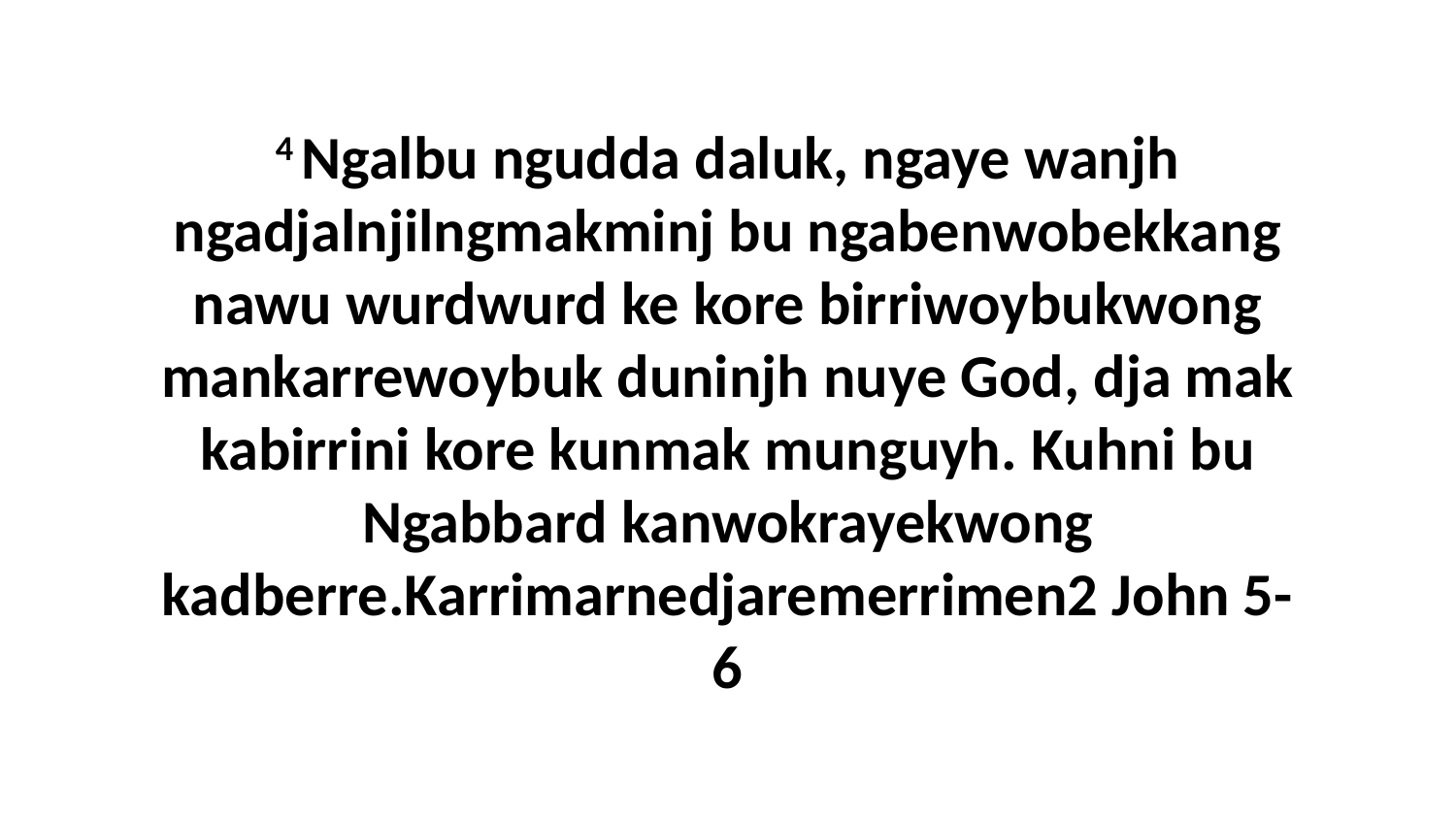

4 Ngalbu ngudda daluk, ngaye wanjh ngadjalnjilngmakminj bu ngabenwobekkang nawu wurdwurd ke kore birriwoybukwong mankarrewoybuk duninjh nuye God, dja mak kabirrini kore kunmak munguyh. Kuhni bu Ngabbard kanwokrayekwong kadberre.Karrimarnedjaremerrimen2 John 5-6